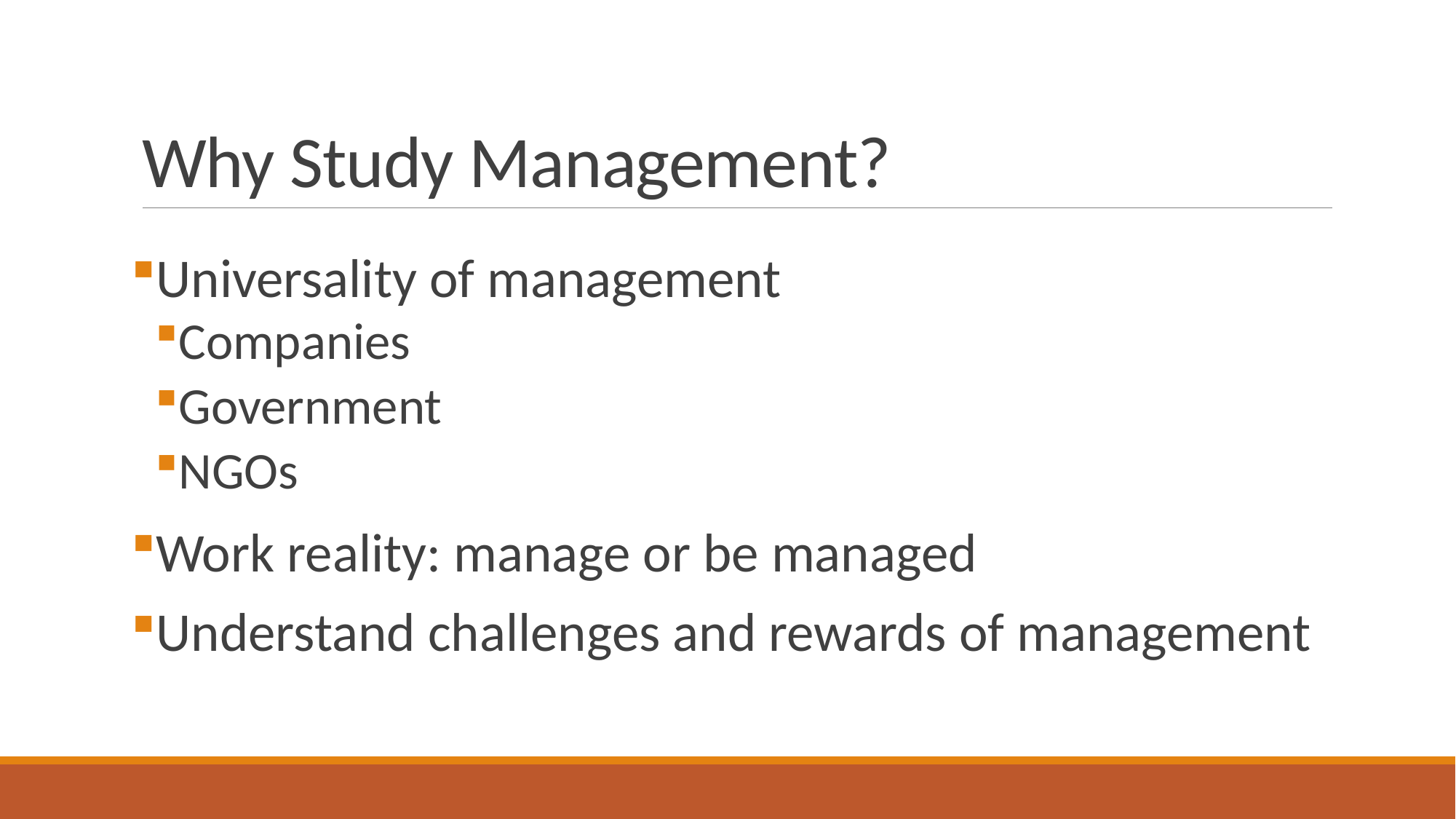

# Why Study Management?
Universality of management
Companies
Government
NGOs
Work reality: manage or be managed
Understand challenges and rewards of management